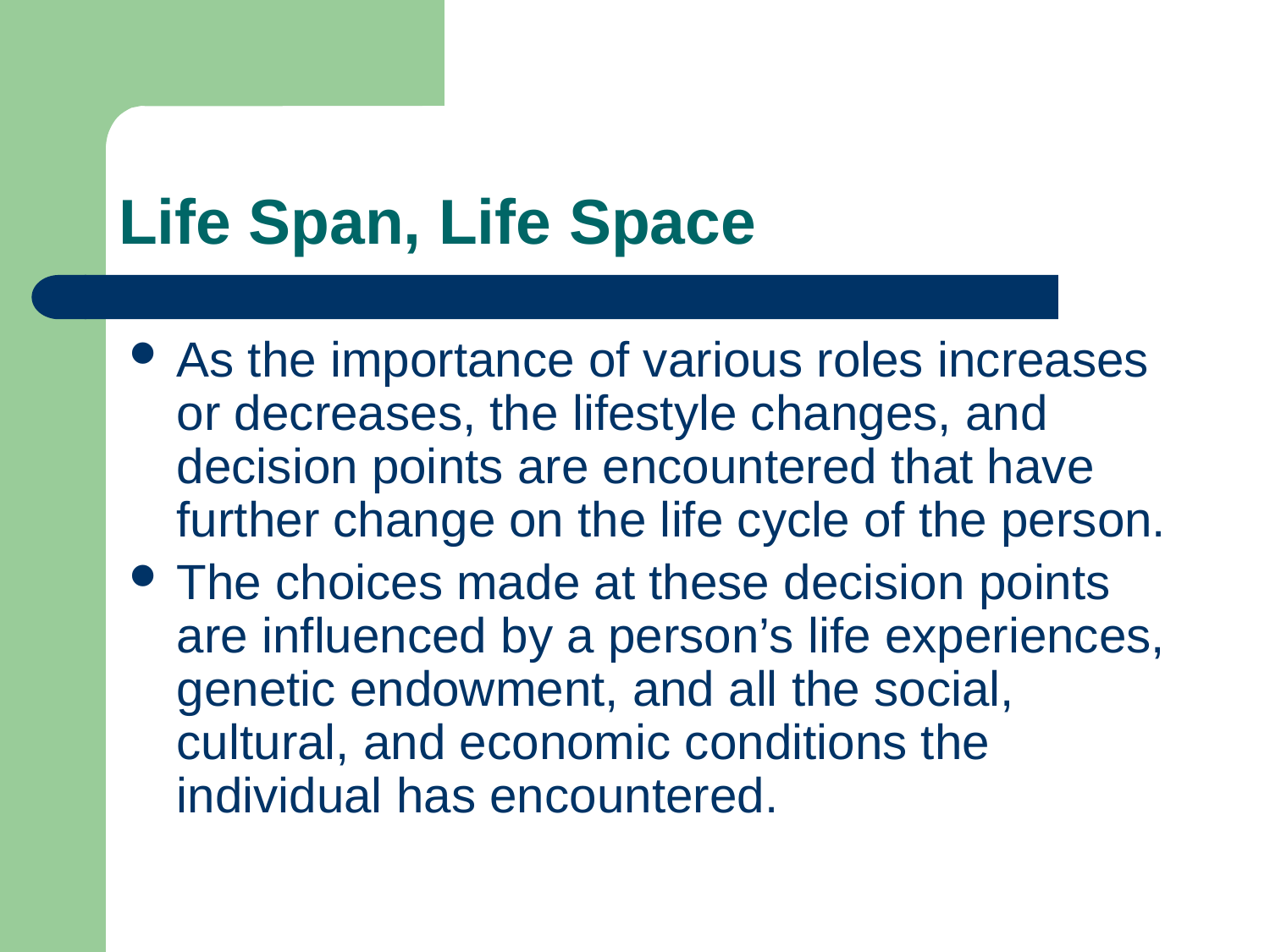

# Life Span, Life Space
As the importance of various roles increases or decreases, the lifestyle changes, and decision points are encountered that have further change on the life cycle of the person.
The choices made at these decision points are influenced by a person’s life experiences, genetic endowment, and all the social, cultural, and economic conditions the individual has encountered.